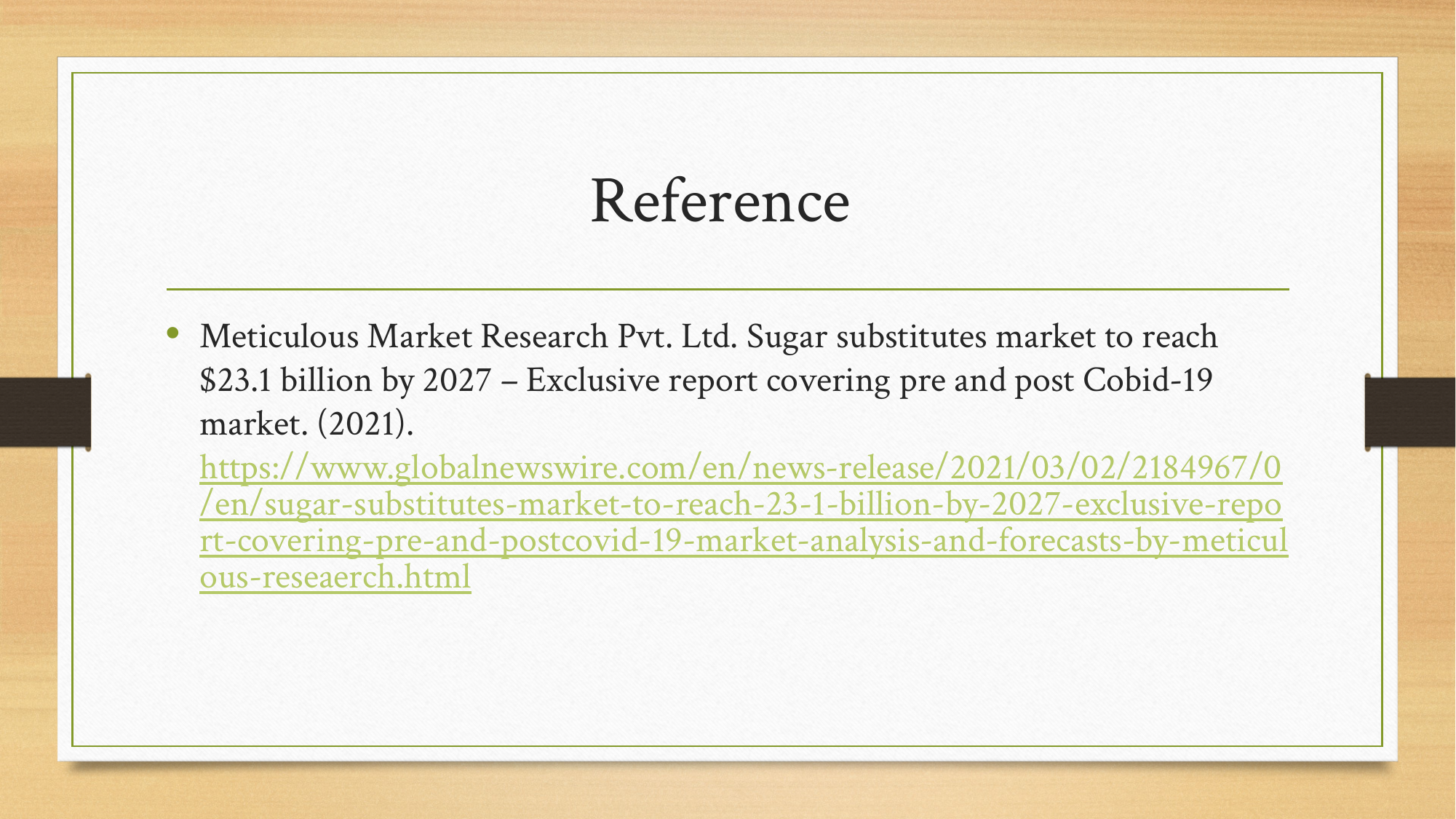

# Reference
Meticulous Market Research Pvt. Ltd. Sugar substitutes market to reach $23.1 billion by 2027 – Exclusive report covering pre and post Cobid-19 market. (2021). https://www.globalnewswire.com/en/news-release/2021/03/02/2184967/0/en/sugar-substitutes-market-to-reach-23-1-billion-by-2027-exclusive-report-covering-pre-and-postcovid-19-market-analysis-and-forecasts-by-meticulous-reseaerch.html